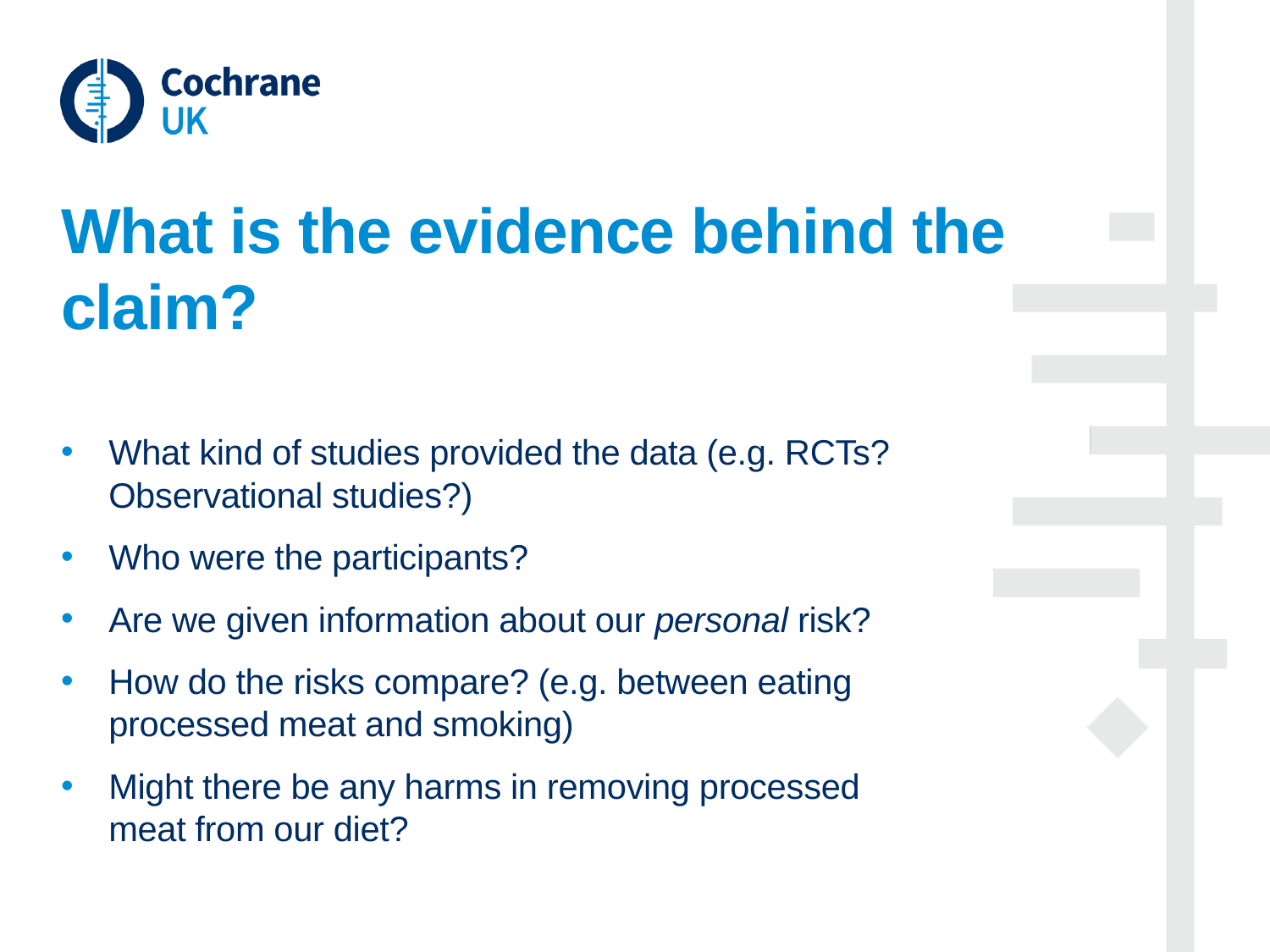

# What is the evidence behind the claim?
What kind of studies provided the data (e.g. RCTs? Observational studies?)
Who were the participants?
Are we given information about our personal risk?
How do the risks compare? (e.g. between eating processed meat and smoking)
Might there be any harms in removing processed meat from our diet?